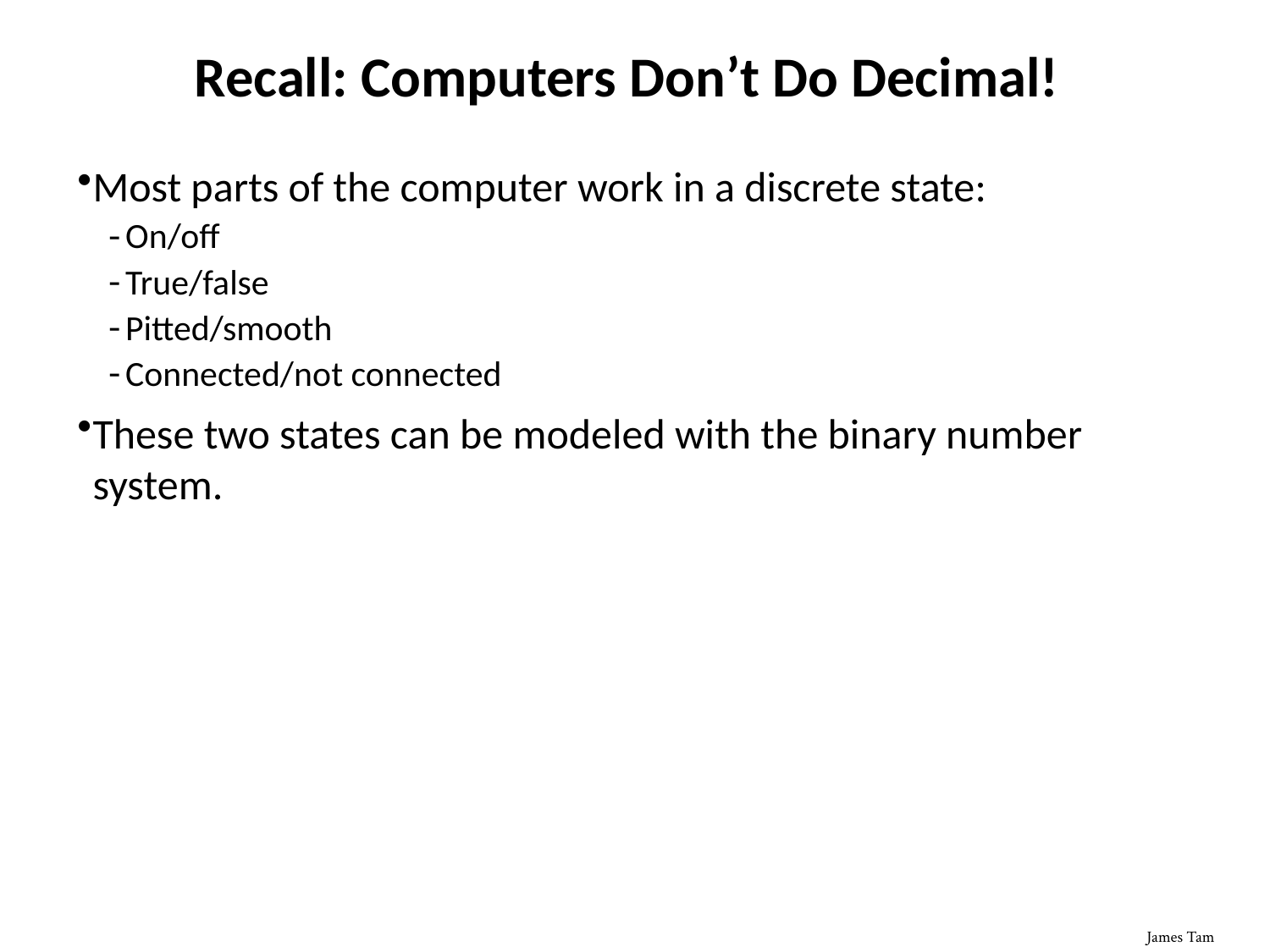

# Recall: Computers Don’t Do Decimal!
Most parts of the computer work in a discrete state:
On/off
True/false
Pitted/smooth
Connected/not connected
These two states can be modeled with the binary number system.